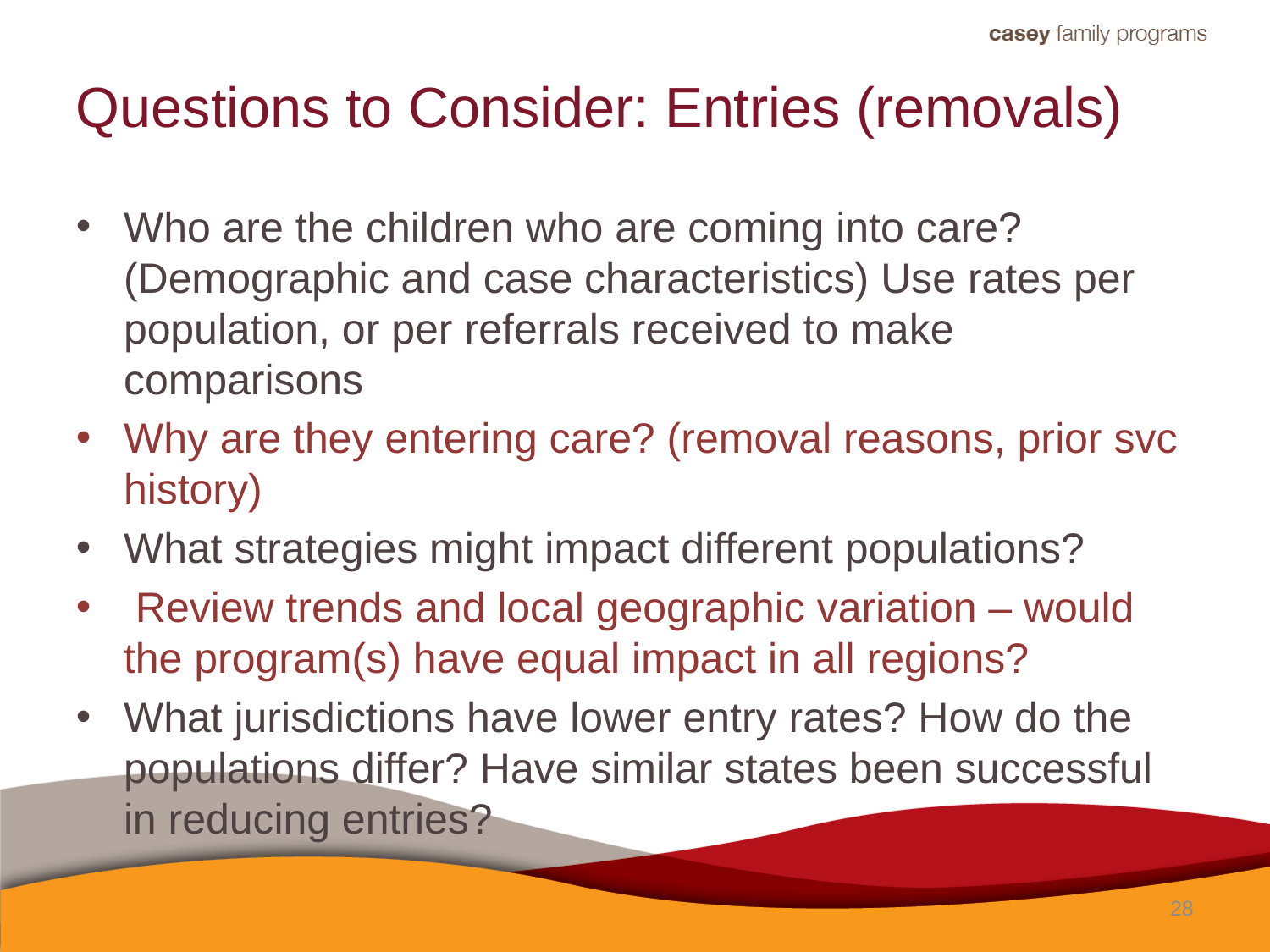

# Questions to Consider: Entries (removals)
Who are the children who are coming into care? (Demographic and case characteristics) Use rates per population, or per referrals received to make comparisons
Why are they entering care? (removal reasons, prior svc history)
What strategies might impact different populations?
 Review trends and local geographic variation – would the program(s) have equal impact in all regions?
What jurisdictions have lower entry rates? How do the populations differ? Have similar states been successful in reducing entries?
28